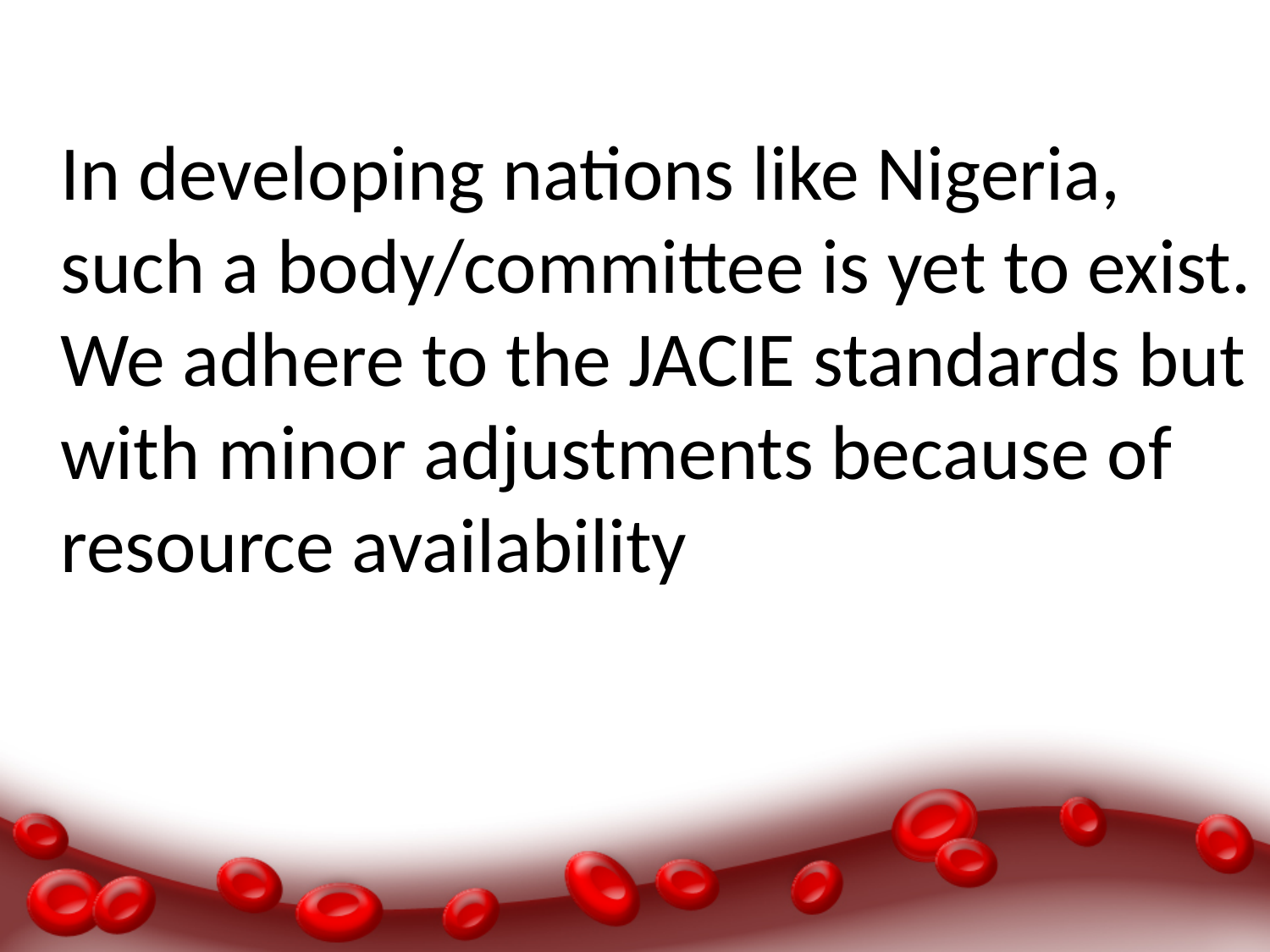

#
	In developing nations like Nigeria, such a body/committee is yet to exist. We adhere to the JACIE standards but with minor adjustments because of resource availability